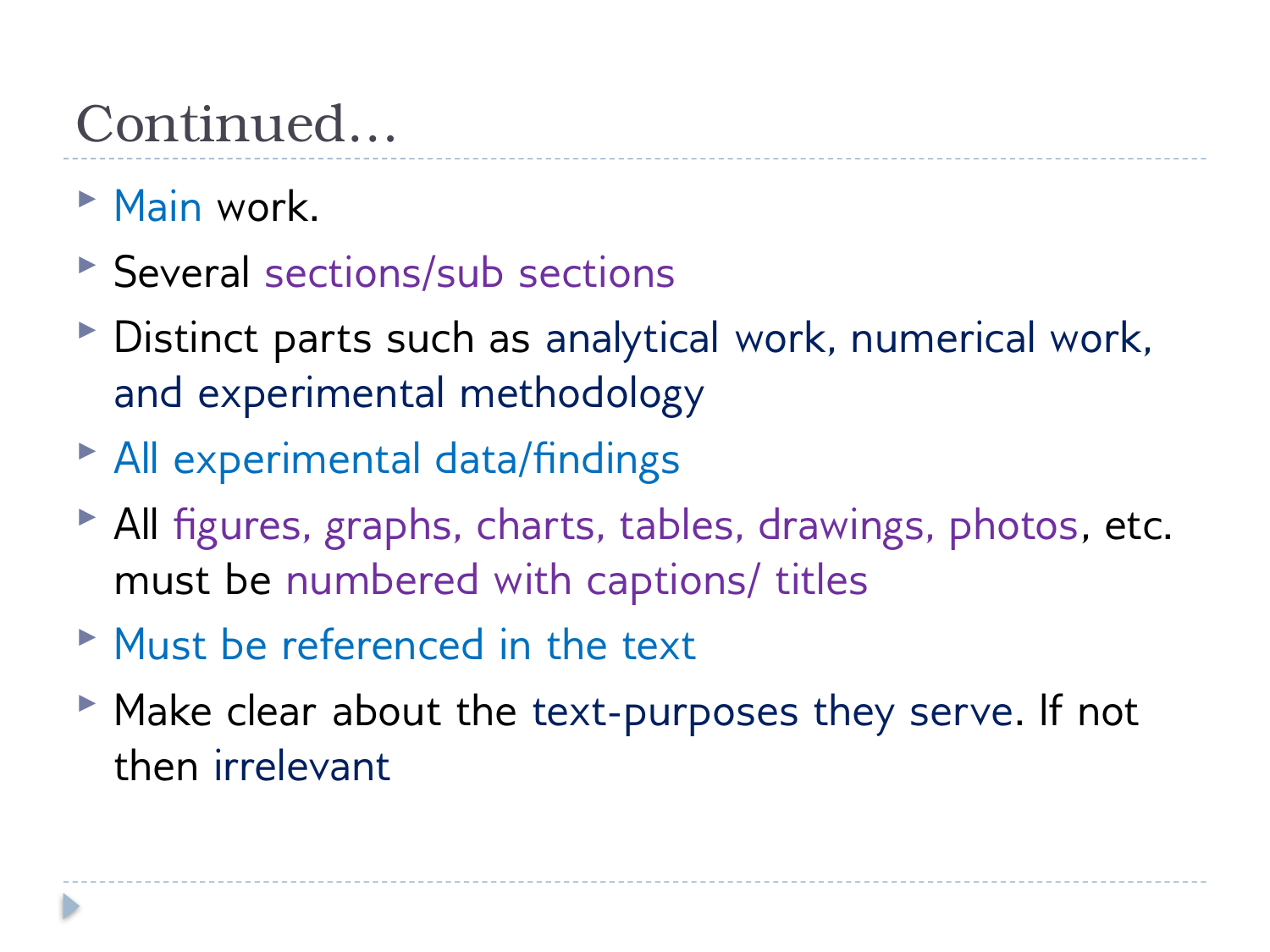

# Continued…
Main work.
Several sections/sub sections
Distinct parts such as analytical work, numerical work, and experimental methodology
All experimental data/findings
All figures, graphs, charts, tables, drawings, photos, etc. must be numbered with captions/ titles
Must be referenced in the text
Make clear about the text-purposes they serve. If not then irrelevant